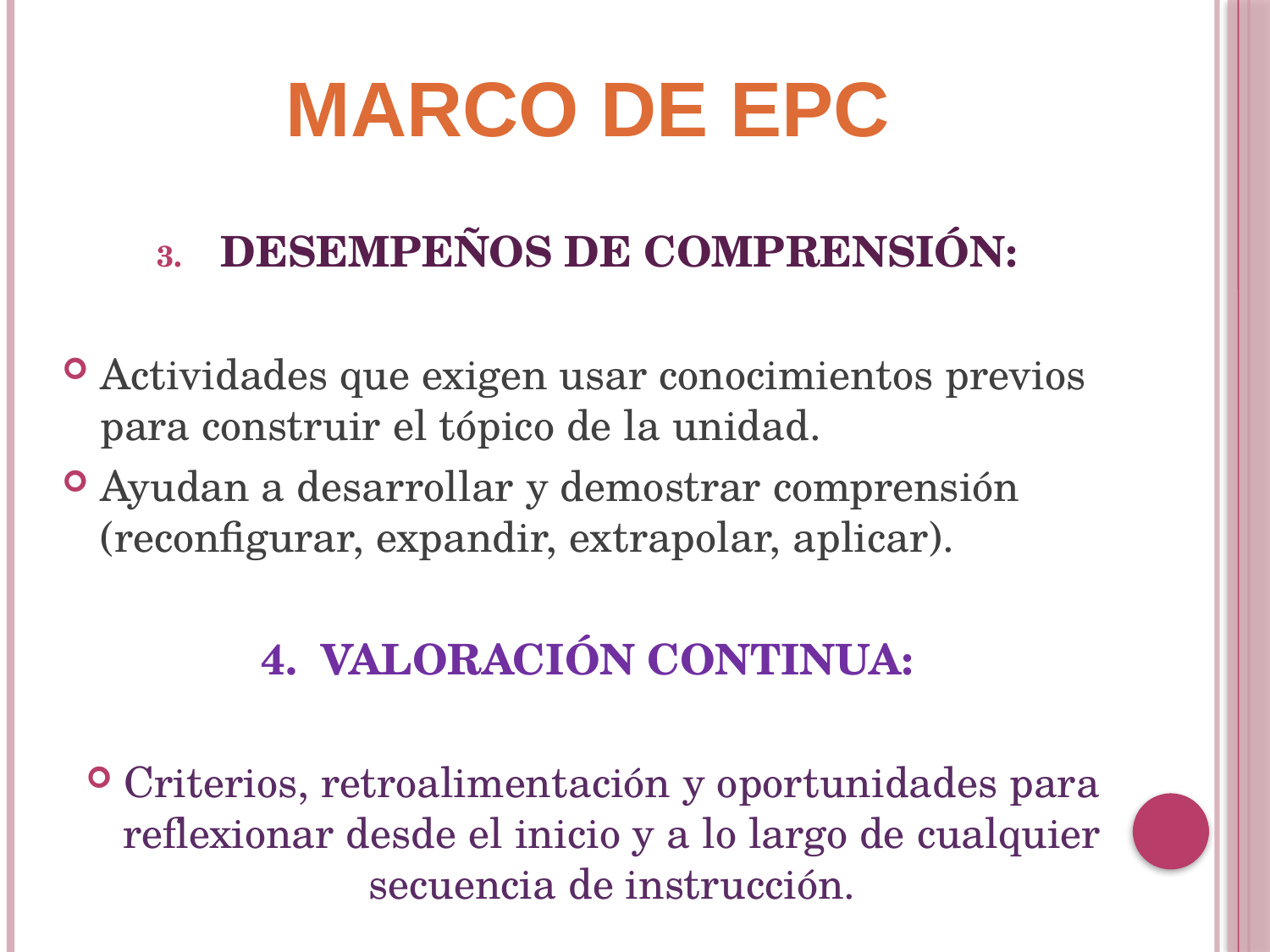

# MARCO DE EPC
DESEMPEÑOS DE COMPRENSIÓN:

Actividades que exigen usar conocimientos previos para construir el tópico de la unidad.
Ayudan a desarrollar y demostrar comprensión (reconfigurar, expandir, extrapolar, aplicar).

4.  VALORACIÓN CONTINUA:

Criterios, retroalimentación y oportunidades para reflexionar desde el inicio y a lo largo de cualquier secuencia de instrucción.